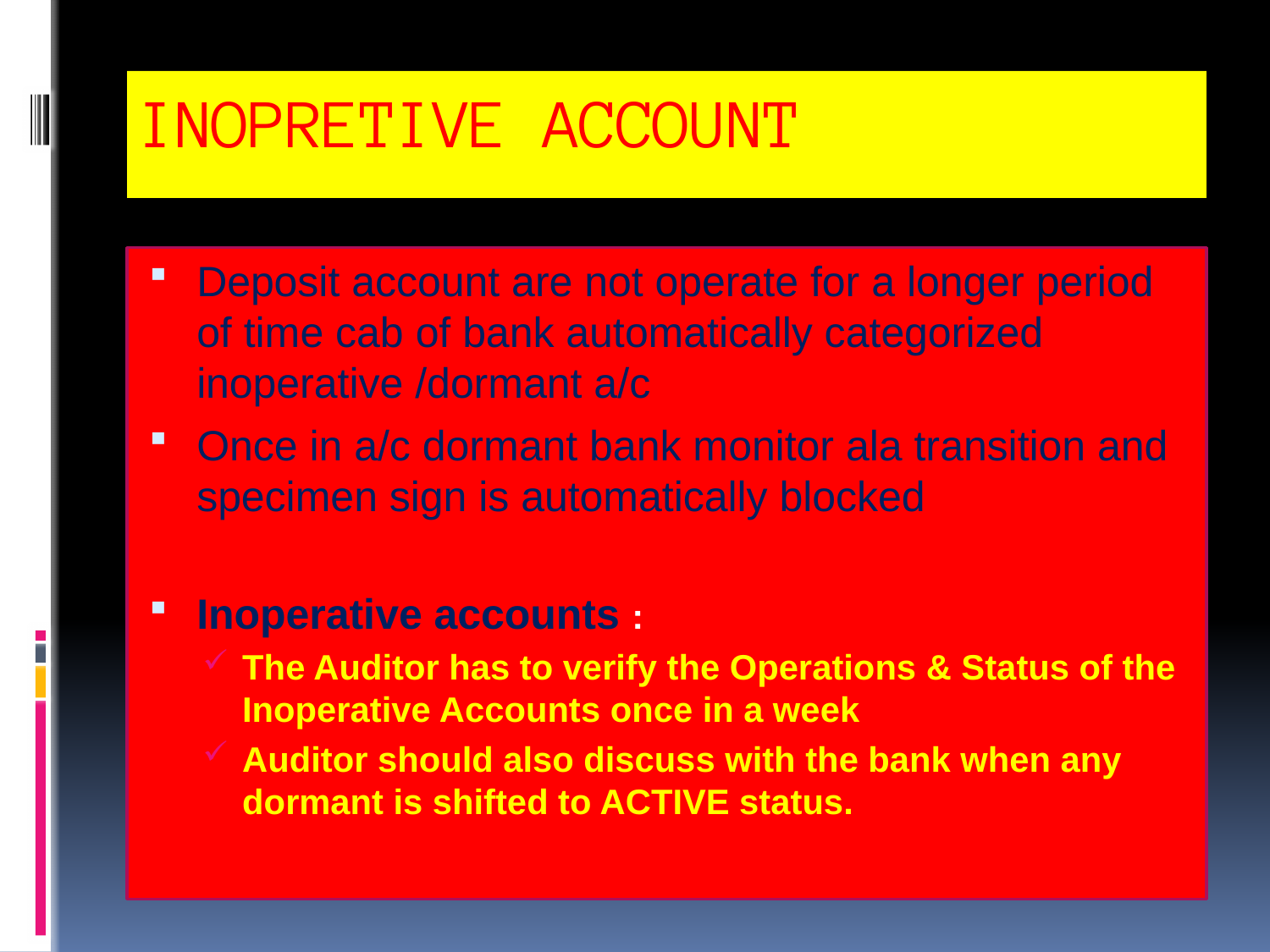

# INOPRETIVE ACCOUNT
Deposit account are not operate for a longer period of time cab of bank automatically categorized inoperative /dormant a/c
Once in a/c dormant bank monitor ala transition and specimen sign is automatically blocked

Inoperative accounts :
The Auditor has to verify the Operations & Status of the Inoperative Accounts once in a week
Auditor should also discuss with the bank when any dormant is shifted to ACTIVE status.